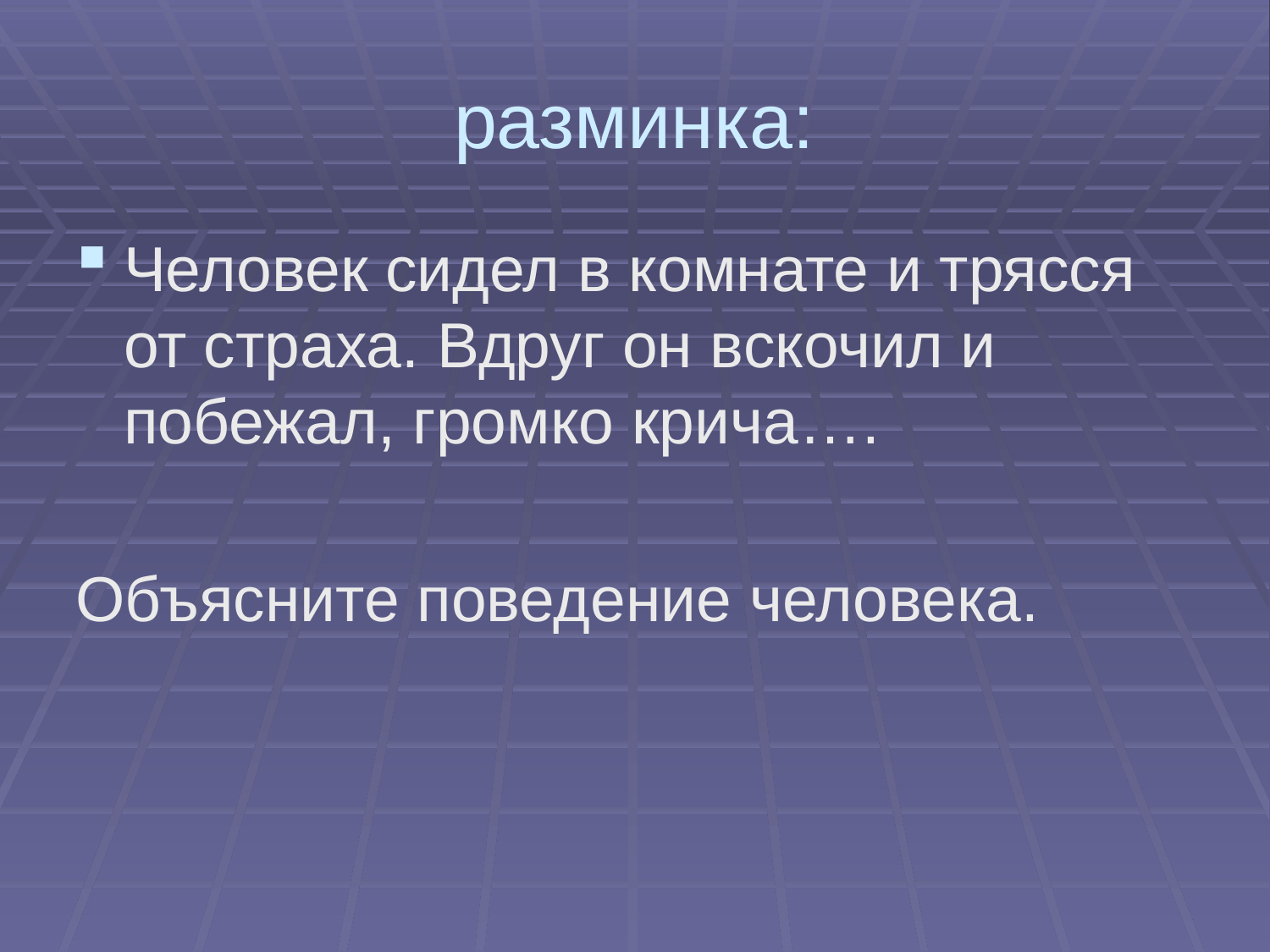

# разминка:
Человек сидел в комнате и трясся от страха. Вдруг он вскочил и побежал, громко крича….

Объясните поведение человека.